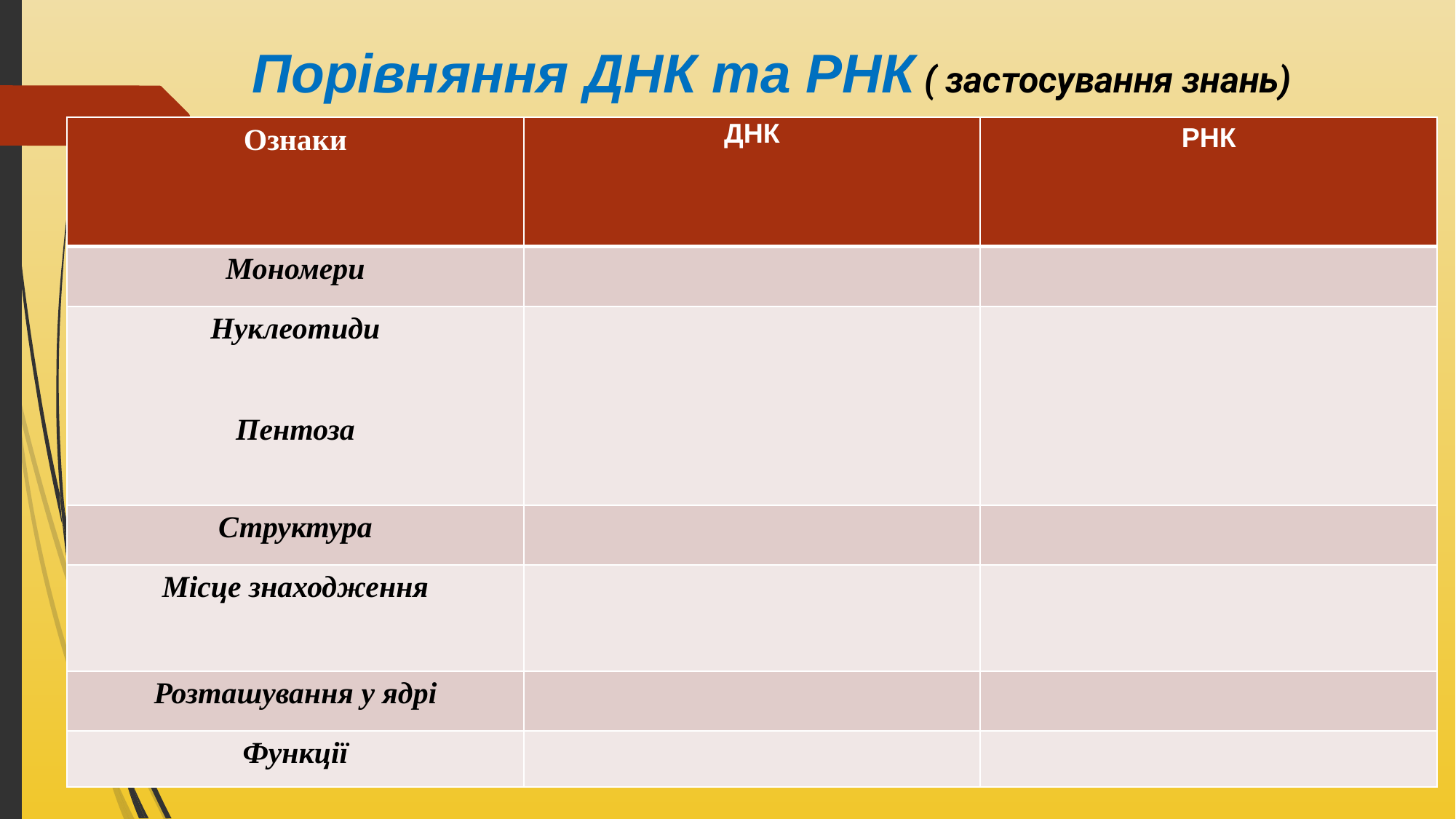

# Порівняння ДНК та РНК ( застосування знань)
| Ознаки | ДНК | РНК |
| --- | --- | --- |
| Мономери |  |  |
| Нуклеотиди Пентоза |  |  |
| Структура |  |  |
| Місце знаходження |  |  |
| Розташування у ядрі |  |  |
| Функції |  |  |